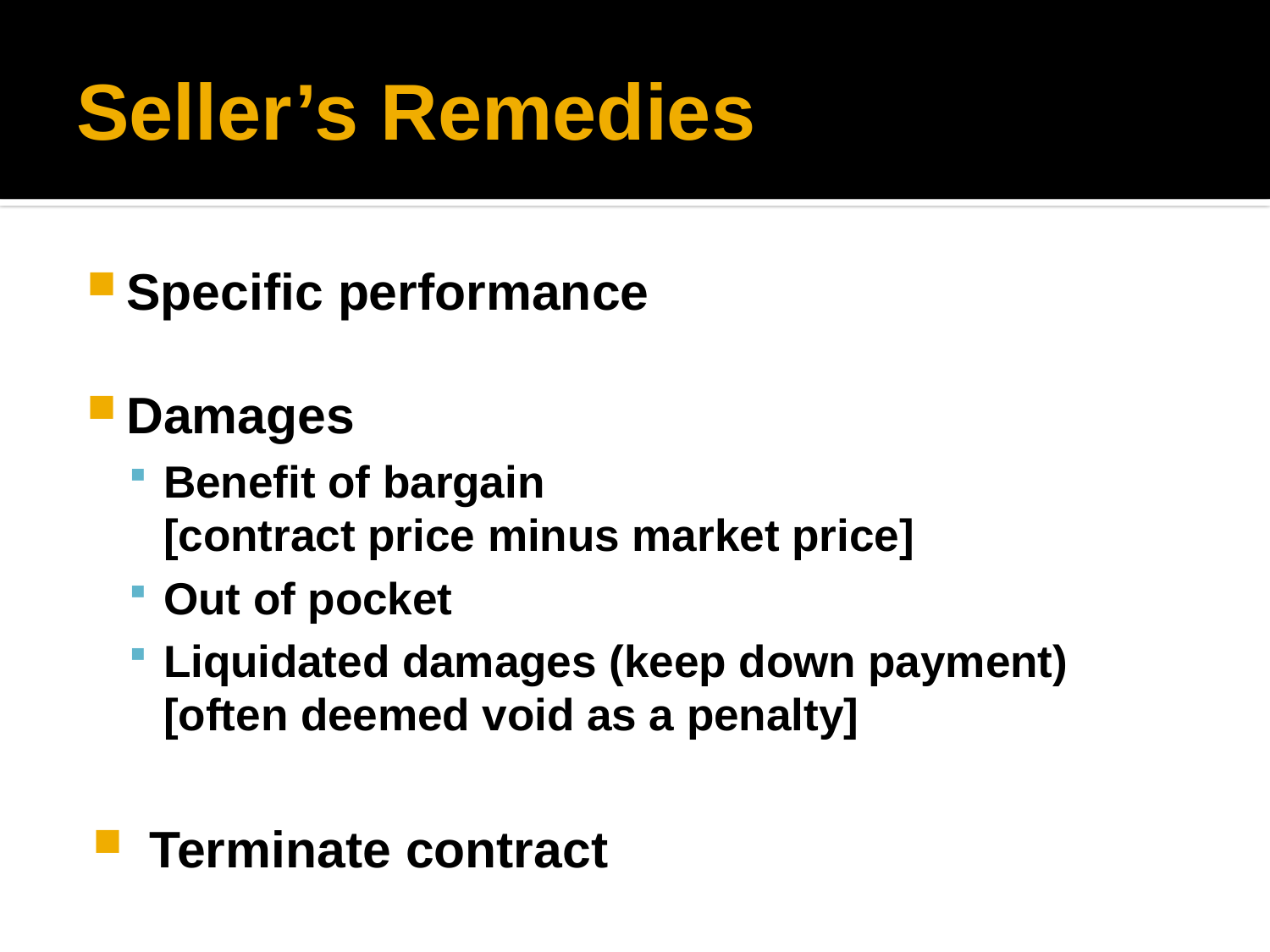

# Seller’s Remedies
Specific performance
Damages
Benefit of bargain
[contract price minus market price]
Out of pocket
Liquidated damages (keep down payment) [often deemed void as a penalty]

Terminate contract